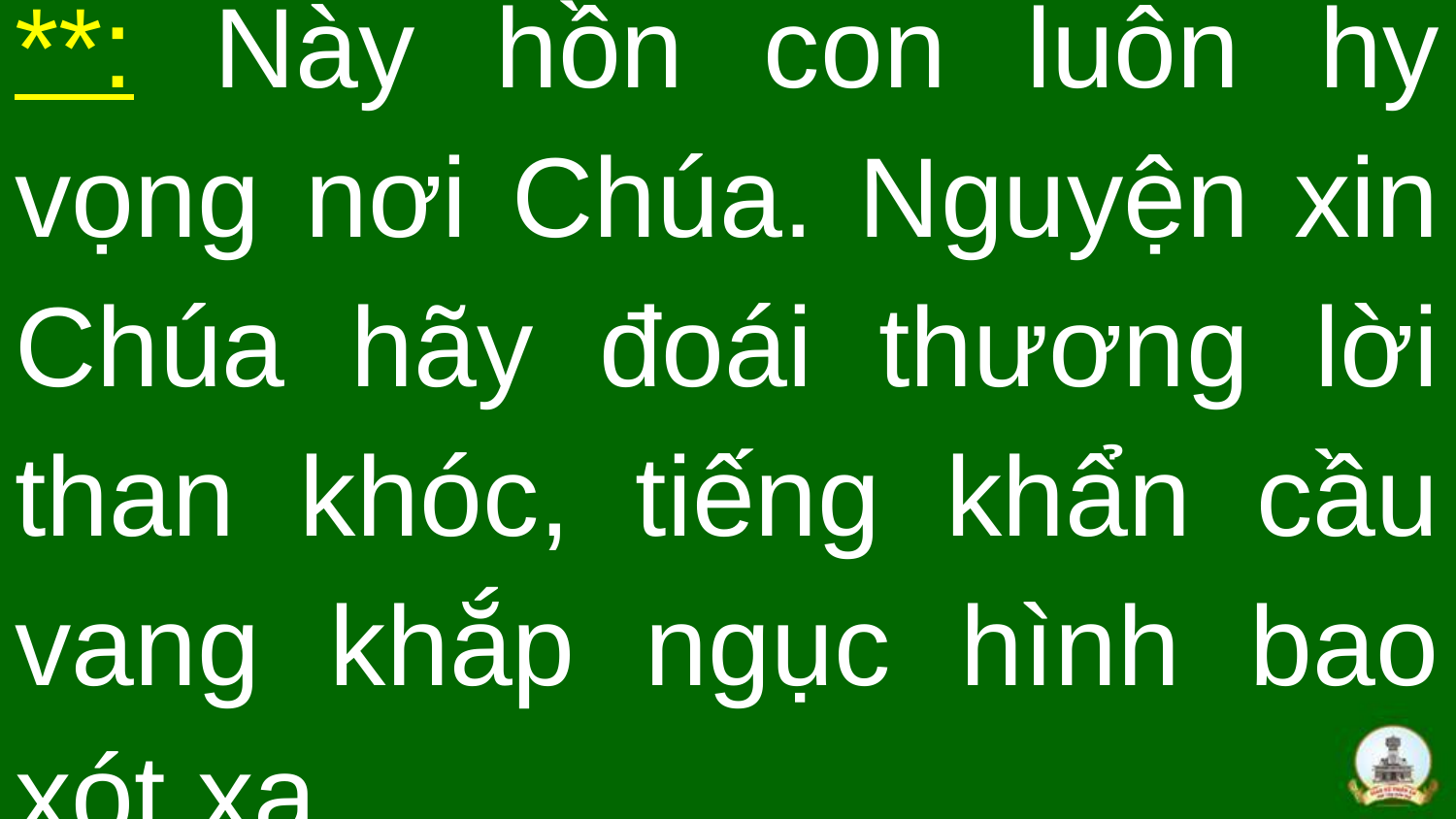

# **: Này hồn con luôn hy vọng nơi Chúa. Nguyện xin Chúa hãy đoái thương lời than khóc, tiếng khẩn cầu vang khắp ngục hình bao xót xa.